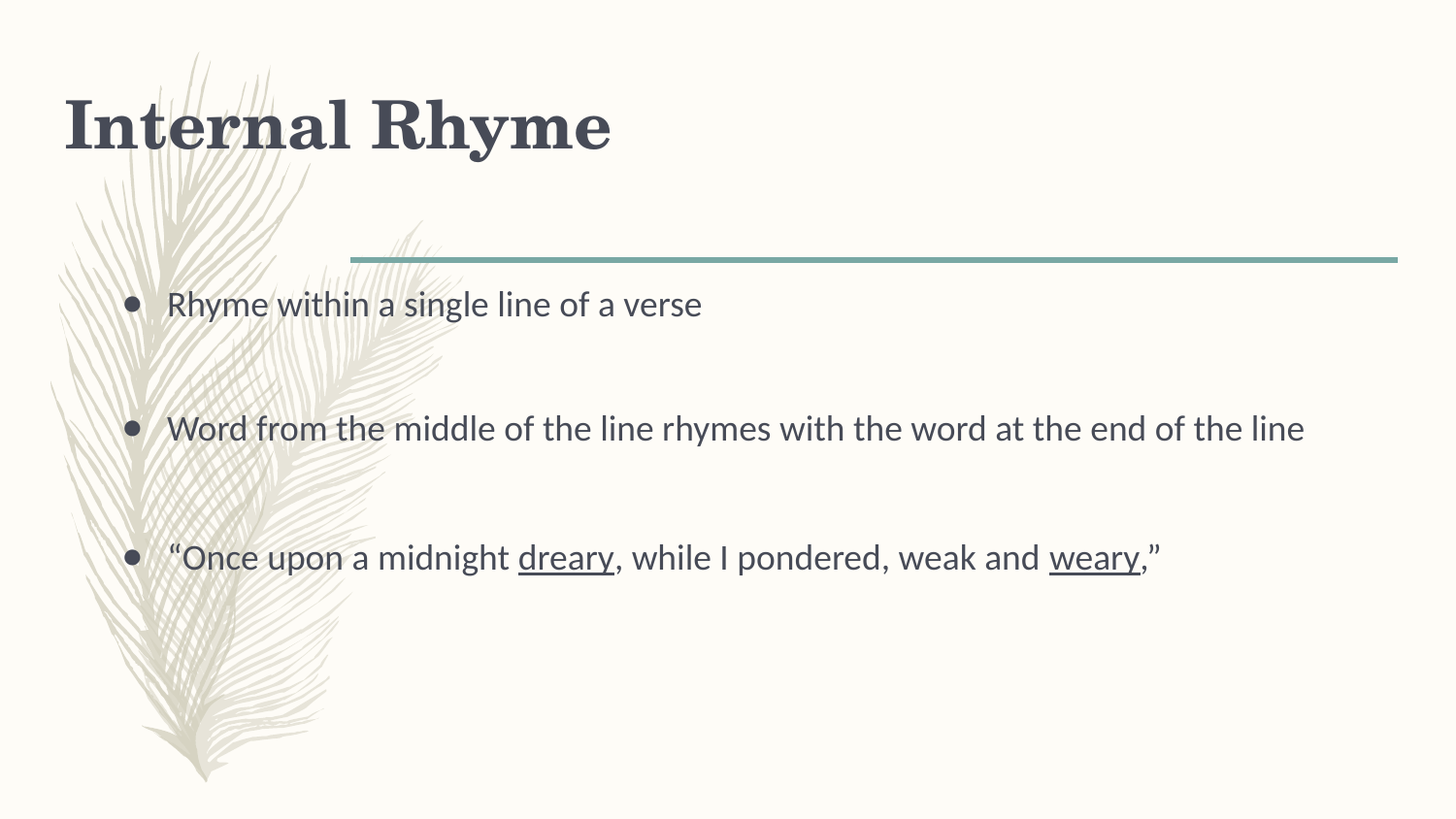

# Internal Rhyme

Rhyme within a single line of a verse
Word from the middle of the line rhymes with the word at the end of the line
“Once upon a midnight dreary, while I pondered, weak and weary,”